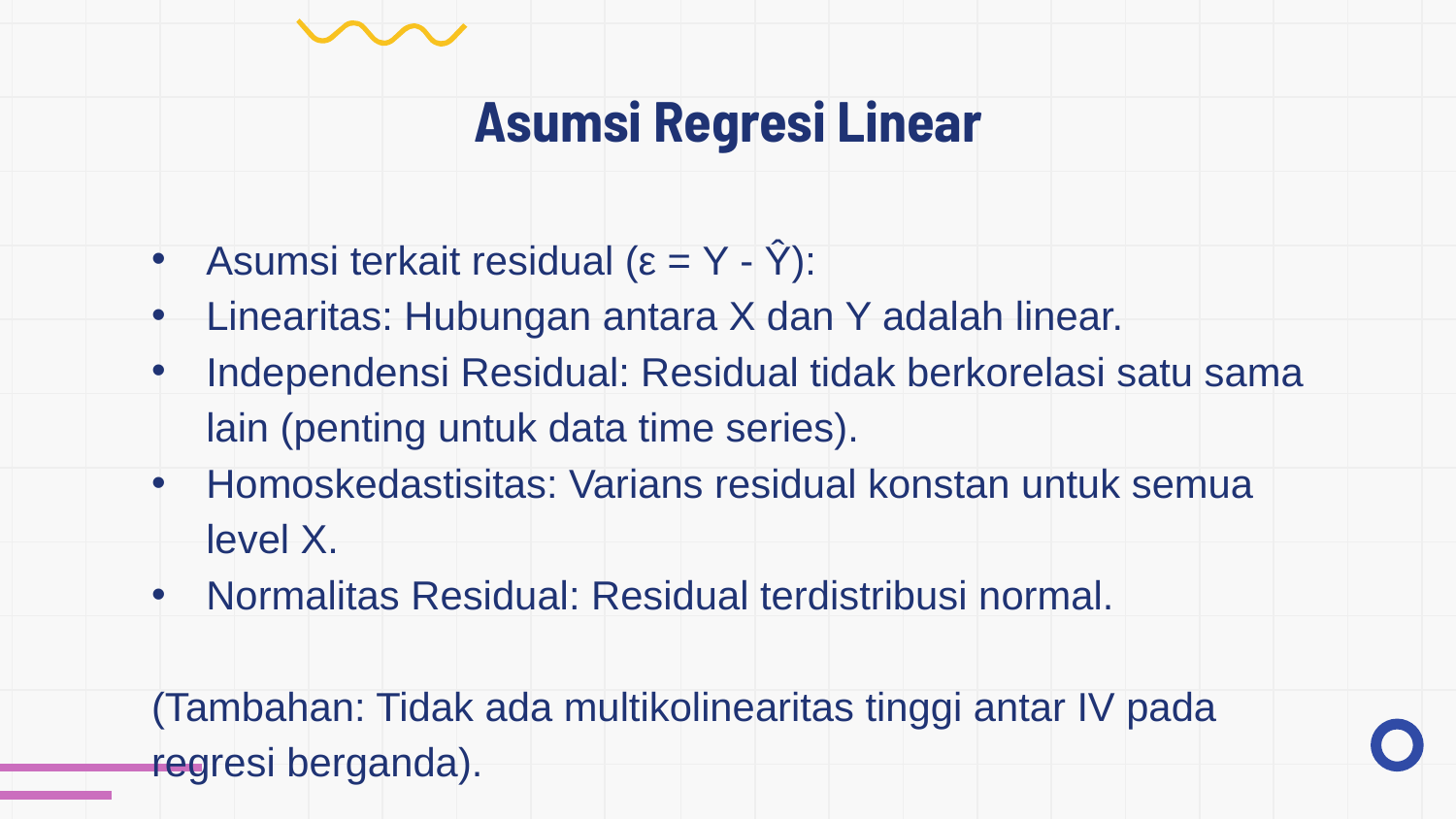

# Asumsi Regresi Linear
Asumsi terkait residual (ε = Y - Ŷ):
Linearitas: Hubungan antara X dan Y adalah linear.
Independensi Residual: Residual tidak berkorelasi satu sama lain (penting untuk data time series).
Homoskedastisitas: Varians residual konstan untuk semua level X.
Normalitas Residual: Residual terdistribusi normal.

(Tambahan: Tidak ada multikolinearitas tinggi antar IV pada regresi berganda).